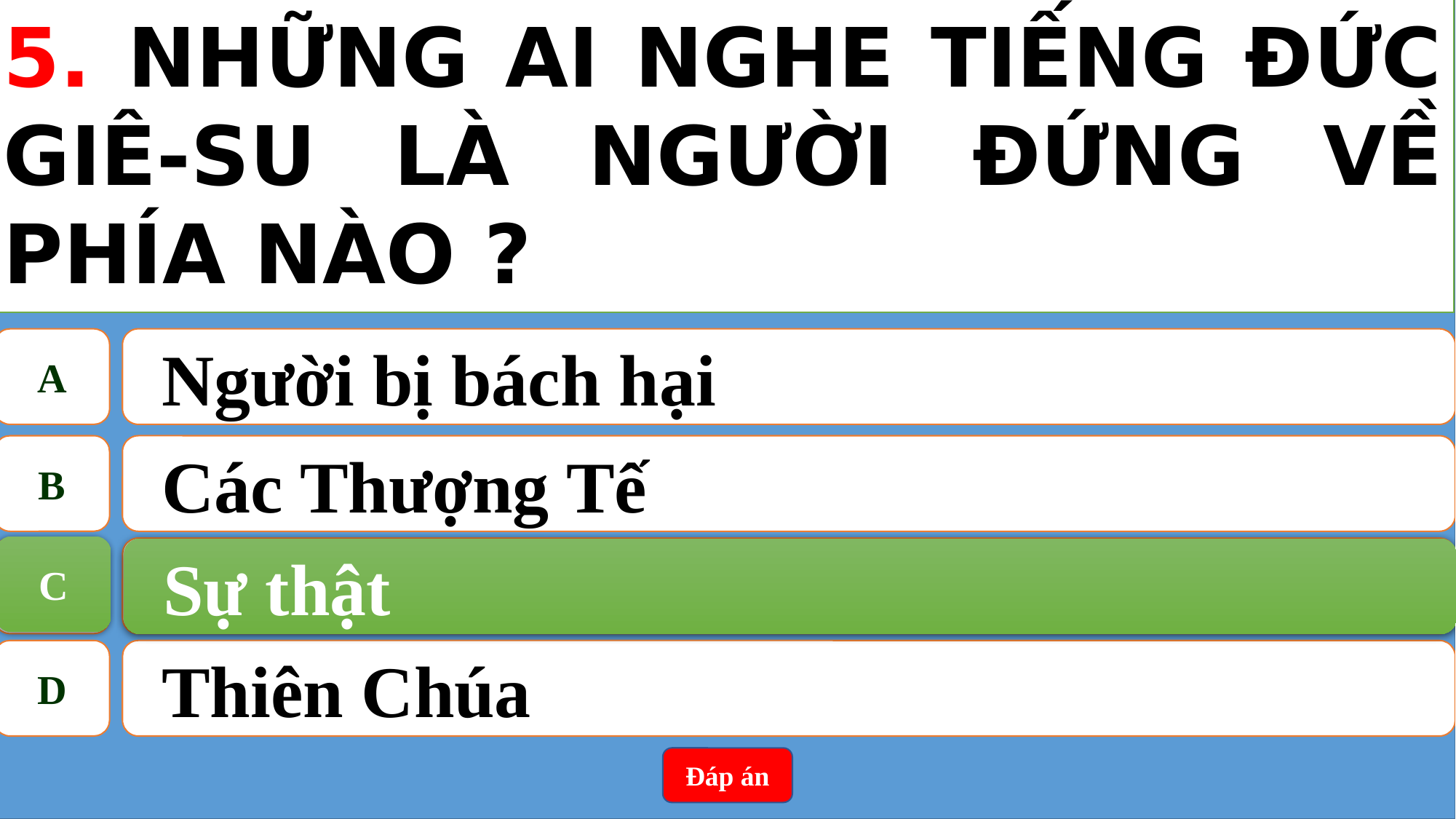

5. NHỮNG AI NGHE TIẾNG ĐỨC GIÊ-SU LÀ NGƯỜI ĐỨNG VỀ PHÍA NÀO ?
A
Người bị bách hại
B
Các Thượng Tế
C
Sự thật
C
Sự thật
D
Thiên Chúa
Đáp án